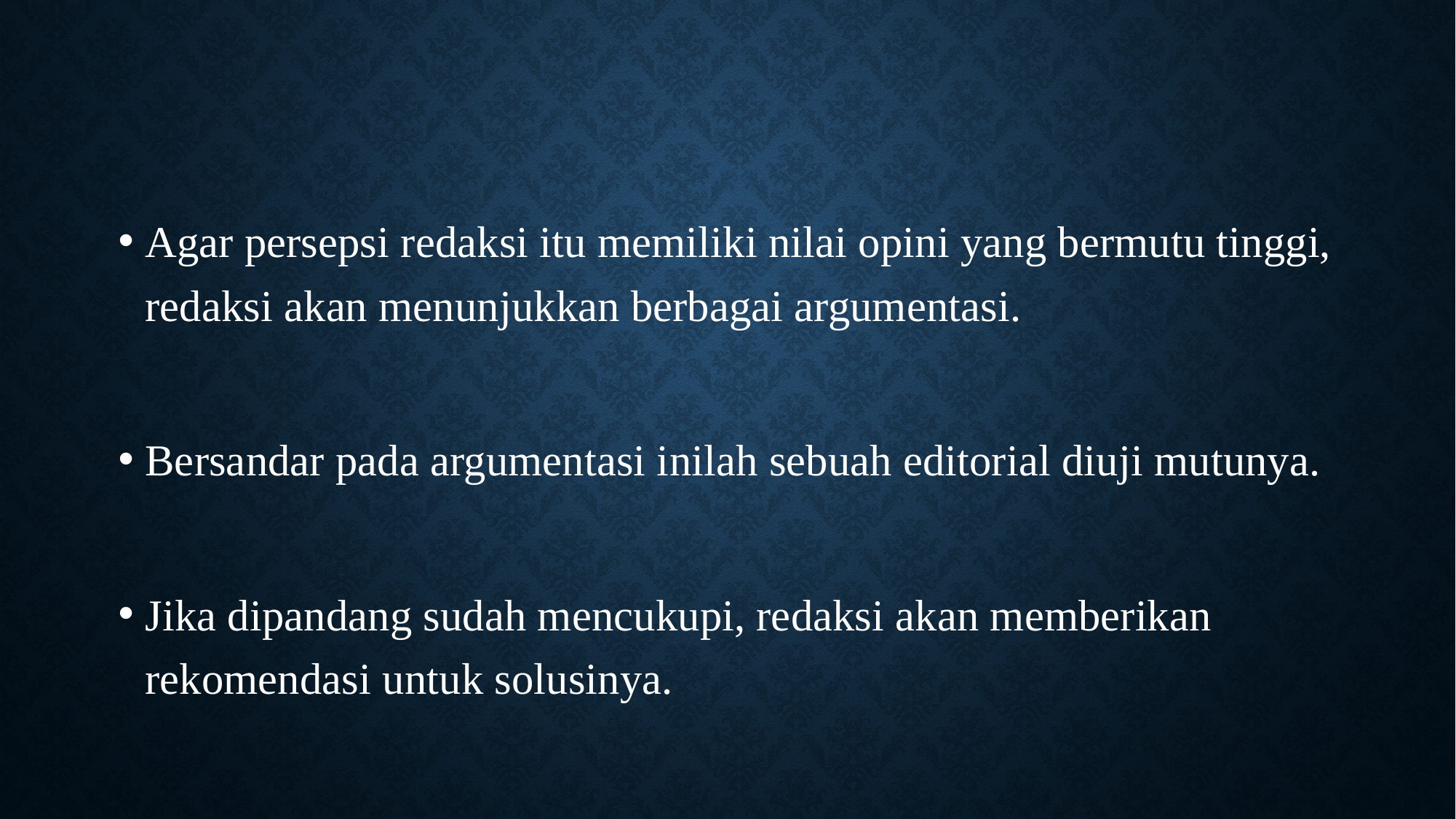

Agar persepsi redaksi itu memiliki nilai opini yang bermutu tinggi, redaksi akan menunjukkan berbagai argumentasi.

Bersandar pada argumentasi inilah sebuah editorial diuji mutunya.

Jika dipandang sudah mencukupi, redaksi akan memberikan rekomendasi untuk solusinya.